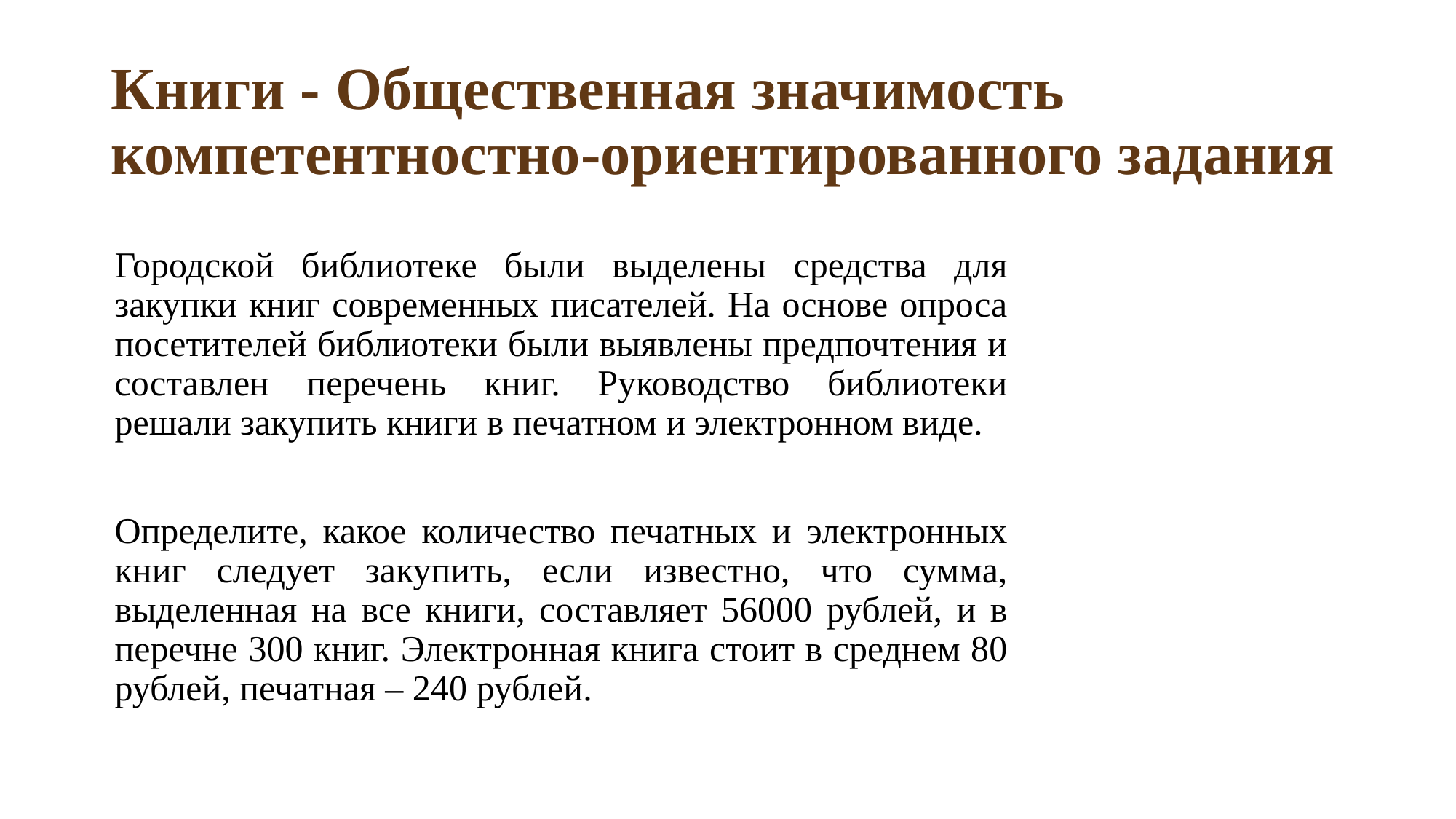

# Книги - Общественная значимость компетентностно-ориентированного задания
Городской библиотеке были выделены средства для закупки книг современных писателей. На основе опроса посетителей библиотеки были выявлены предпочтения и составлен перечень книг. Руководство библиотеки решали закупить книги в печатном и электронном виде.

Определите, какое количество печатных и электронных книг следует закупить, если известно, что сумма, выделенная на все книги, составляет 56000 рублей, и в перечне 300 книг. Электронная книга стоит в среднем 80 рублей, печатная – 240 рублей.